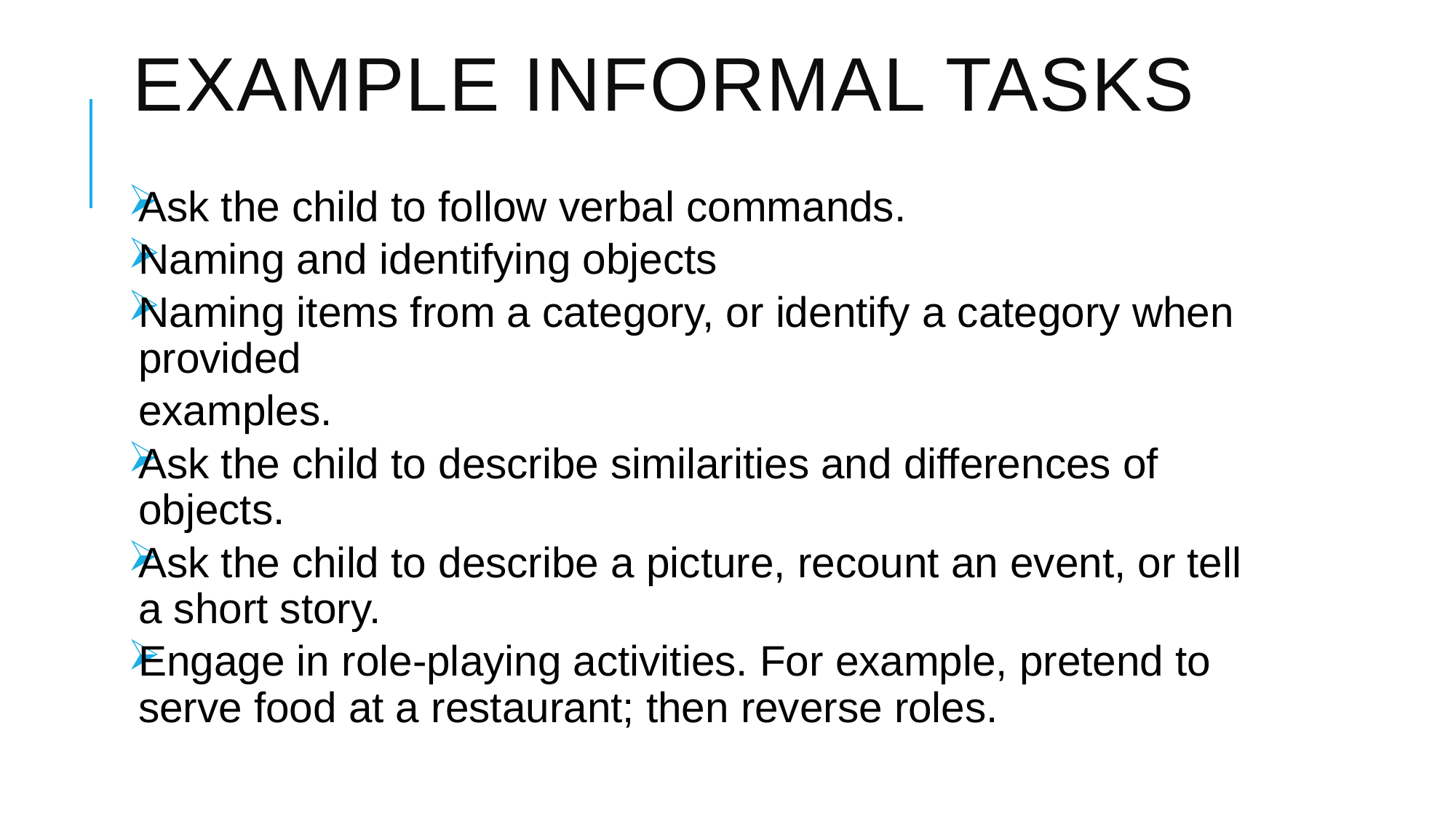

# Example informal tasks
Ask the child to follow verbal commands.
Naming and identifying objects
Naming items from a category, or identify a category when provided
examples.
Ask the child to describe similarities and differences of objects.
Ask the child to describe a picture, recount an event, or tell a short story.
Engage in role-playing activities. For example, pretend to serve food at a restaurant; then reverse roles.